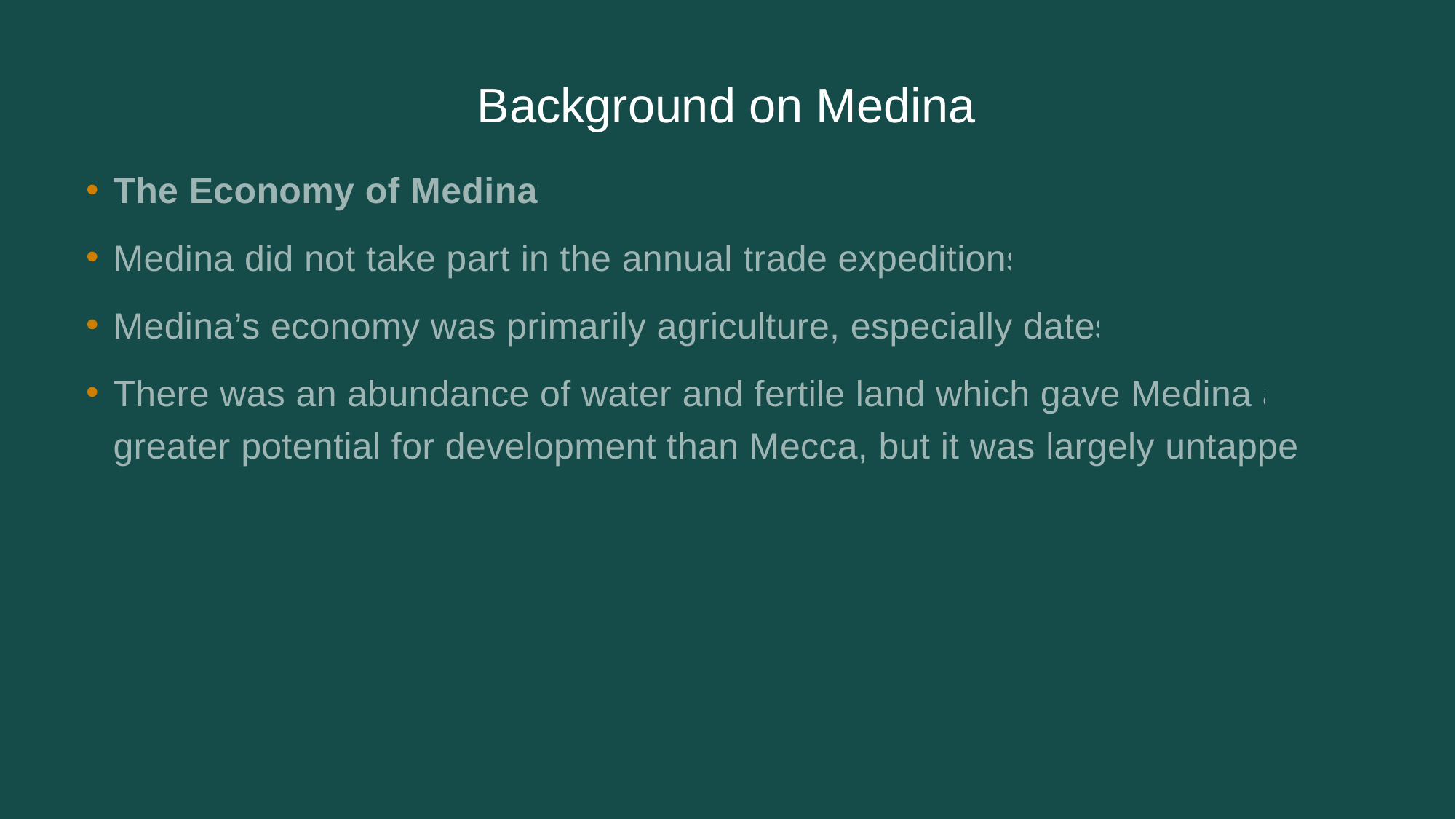

# Background on Medina
The Economy of Medina:
Medina did not take part in the annual trade expeditions
Medina’s economy was primarily agriculture, especially dates
There was an abundance of water and fertile land which gave Medina a greater potential for development than Mecca, but it was largely untapped